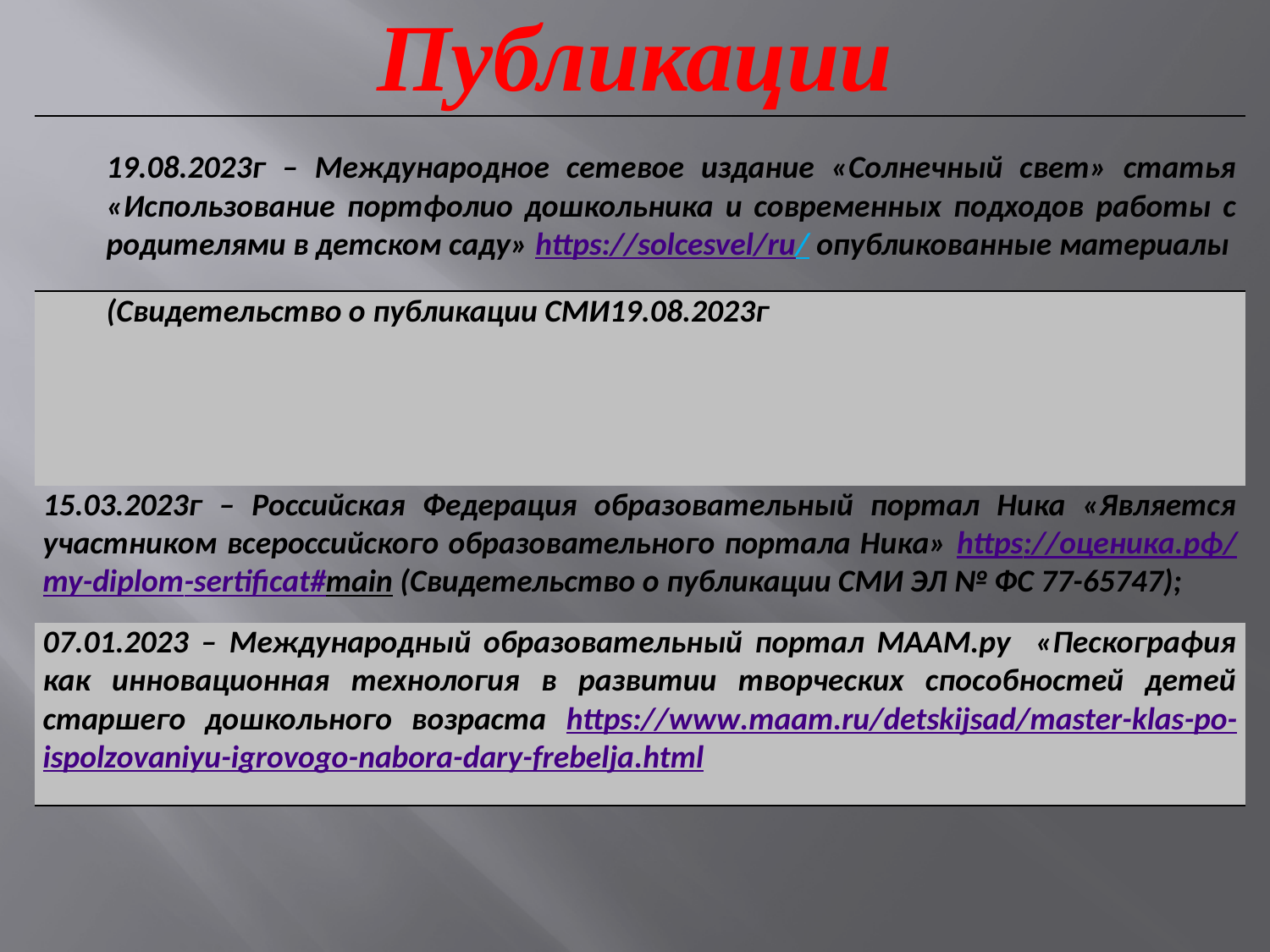

Публикации
| 19.08.2023г – Международное сетевое издание «Солнечный свет» статья «Использование портфолио дошкольника и современных подходов работы с родителями в детском саду» https://solcesvel/ru/ опубликованные материалы |
| --- |
| (Свидетельство о публикации СМИ19.08.2023г |
| 15.03.2023г – Российская Федерация образовательный портал Ника «Является участником всероссийского образовательного портала Ника» https://оценика.рф/my-diplom-sertificat#main (Свидетельство о публикации СМИ ЭЛ № ФС 77-65747); |
| 07.01.2023 – Международный образовательный портал МААМ.ру «Пескография как инновационная технология в развитии творческих способностей детей старшего дошкольного возраста https://www.maam.ru/detskijsad/master-klas-po-ispolzovaniyu-igrovogo-nabora-dary-frebelja.html |